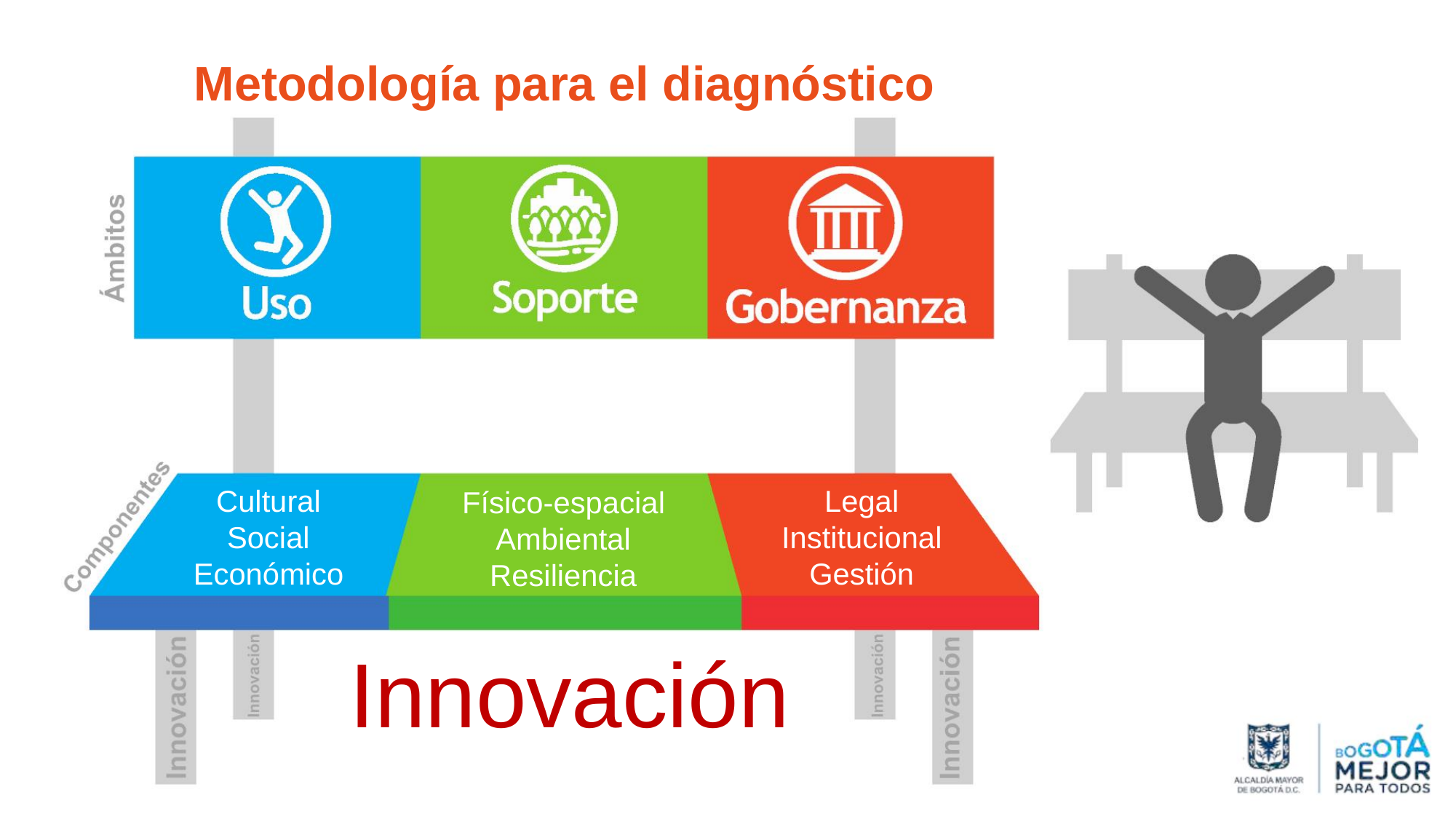

Metodología para el diagnóstico
Cultural
Social
Económico
Legal
Institucional
Gestión
Físico-espacial
Ambiental
Resiliencia
Innovación